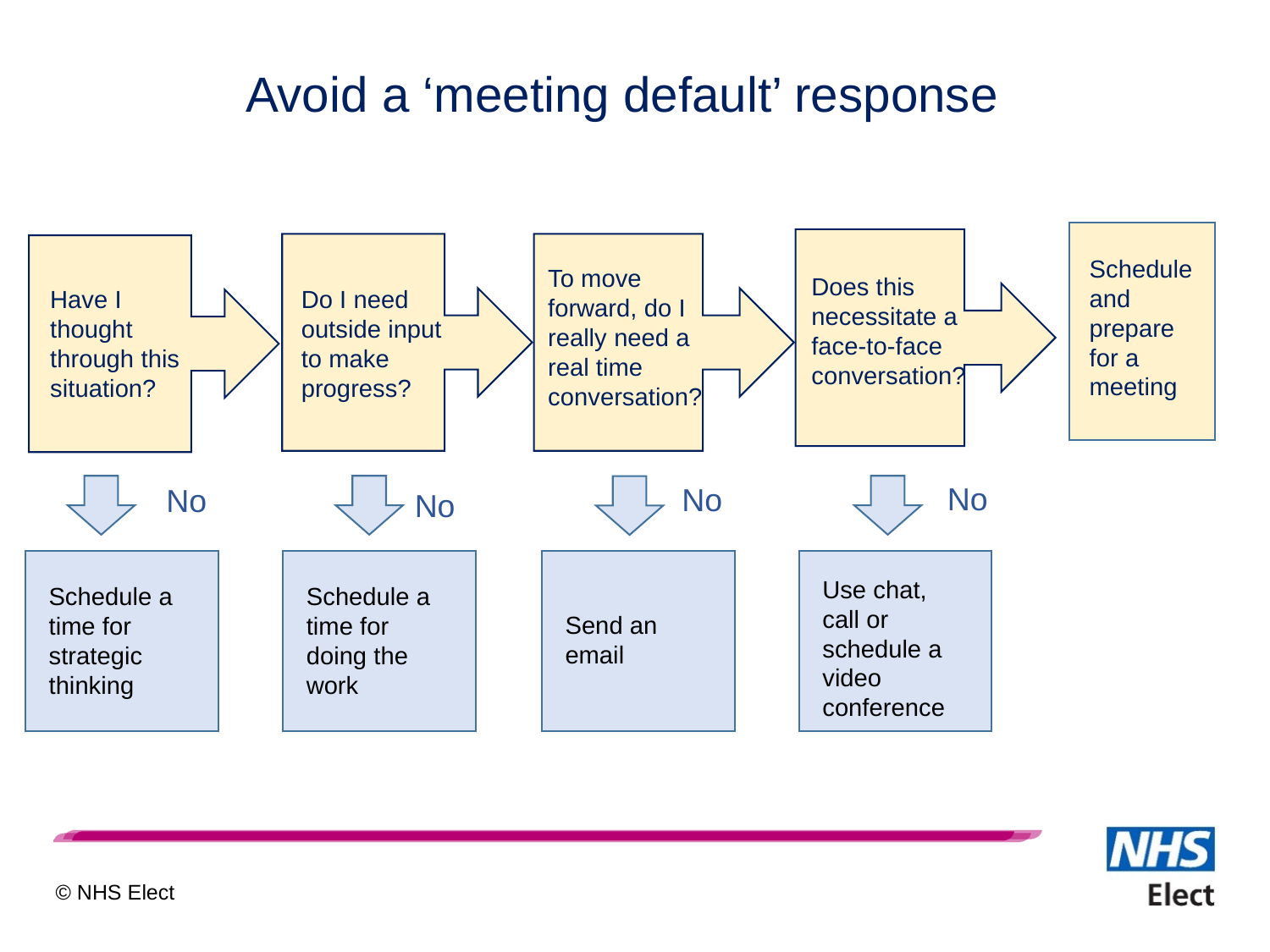

Avoid a ‘meeting default’ response

Schedule and prepare for a meeting
To move forward, do I really need a real time conversation?
Does this necessitate a face-to-face conversation?
Have I thought through this situation?
Do I need outside input to make progress?
No
No
No

No

Use chat, call or schedule a video conference
Schedule a time for doing the work
Schedule a time for strategic thinking
Send an email